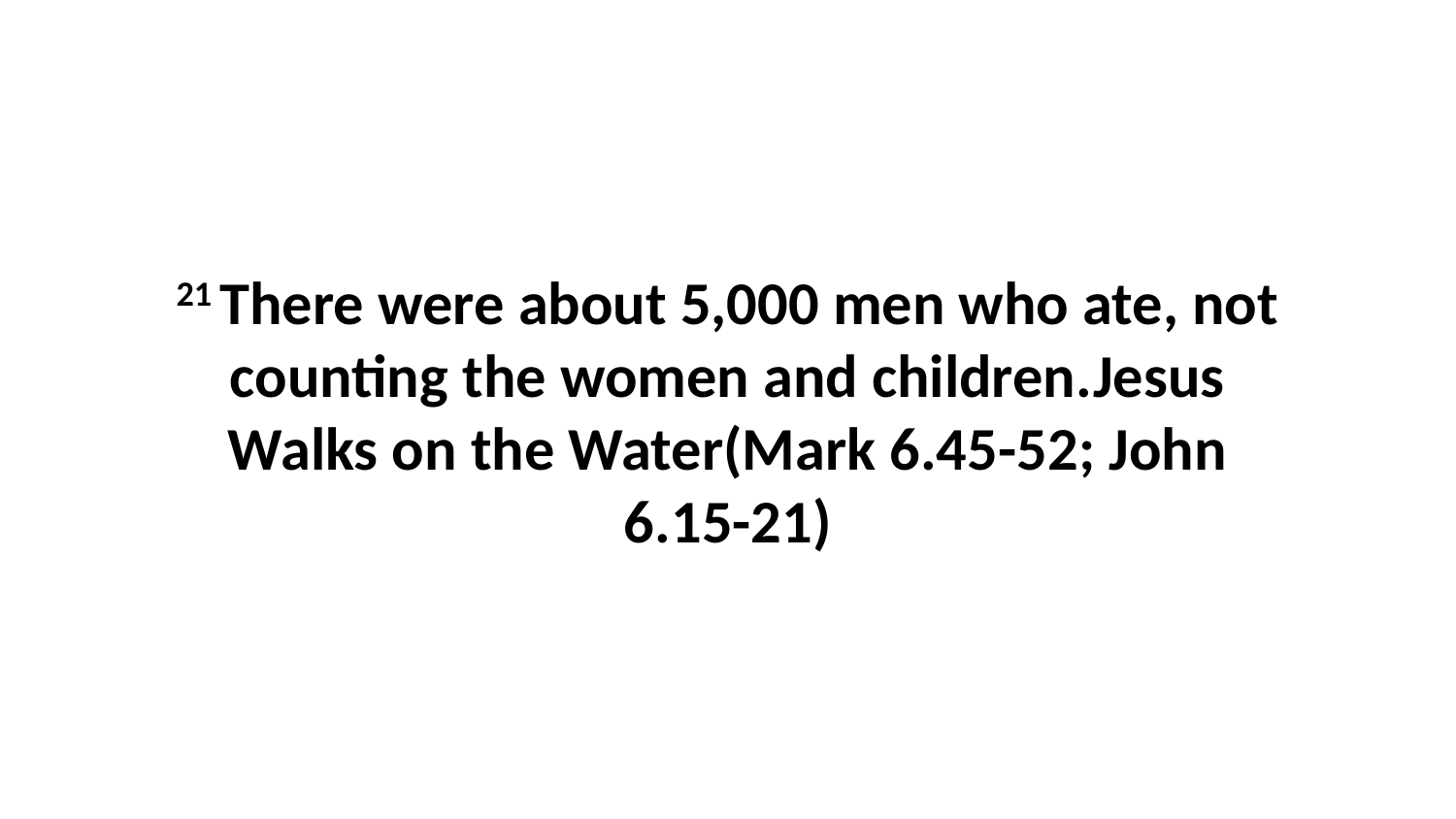

21 There were about 5,000 men who ate, not counting the women and children.Jesus Walks on the Water(Mark 6.45-52; John 6.15-21)